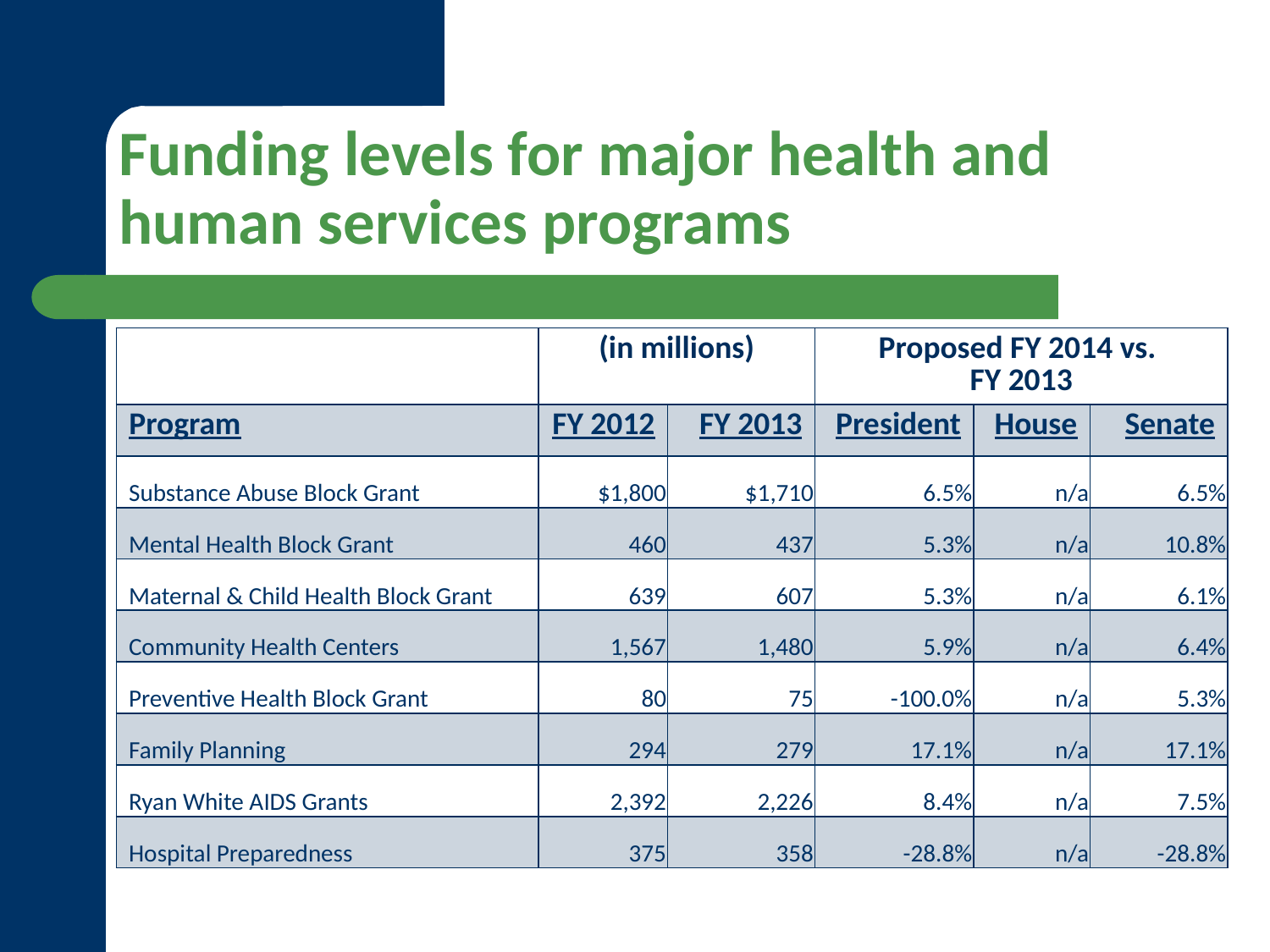

# Funding levels for major health and human services programs
|  | (in millions) |  | Proposed FY 2014 vs. FY 2013 |  |  |
| --- | --- | --- | --- | --- | --- |
| Program | FY 2012 | FY 2013 | President | House | Senate |
| Substance Abuse Block Grant | $1,800 | $1,710 | 6.5% | n/a | 6.5% |
| Mental Health Block Grant | 460 | 437 | 5.3% | n/a | 10.8% |
| Maternal & Child Health Block Grant | 639 | 607 | 5.3% | n/a | 6.1% |
| Community Health Centers | 1,567 | 1,480 | 5.9% | n/a | 6.4% |
| Preventive Health Block Grant | 80 | 75 | -100.0% | n/a | 5.3% |
| Family Planning | 294 | 279 | 17.1% | n/a | 17.1% |
| Ryan White AIDS Grants | 2,392 | 2,226 | 8.4% | n/a | 7.5% |
| Hospital Preparedness | 375 | 358 | -28.8% | n/a | -28.8% |